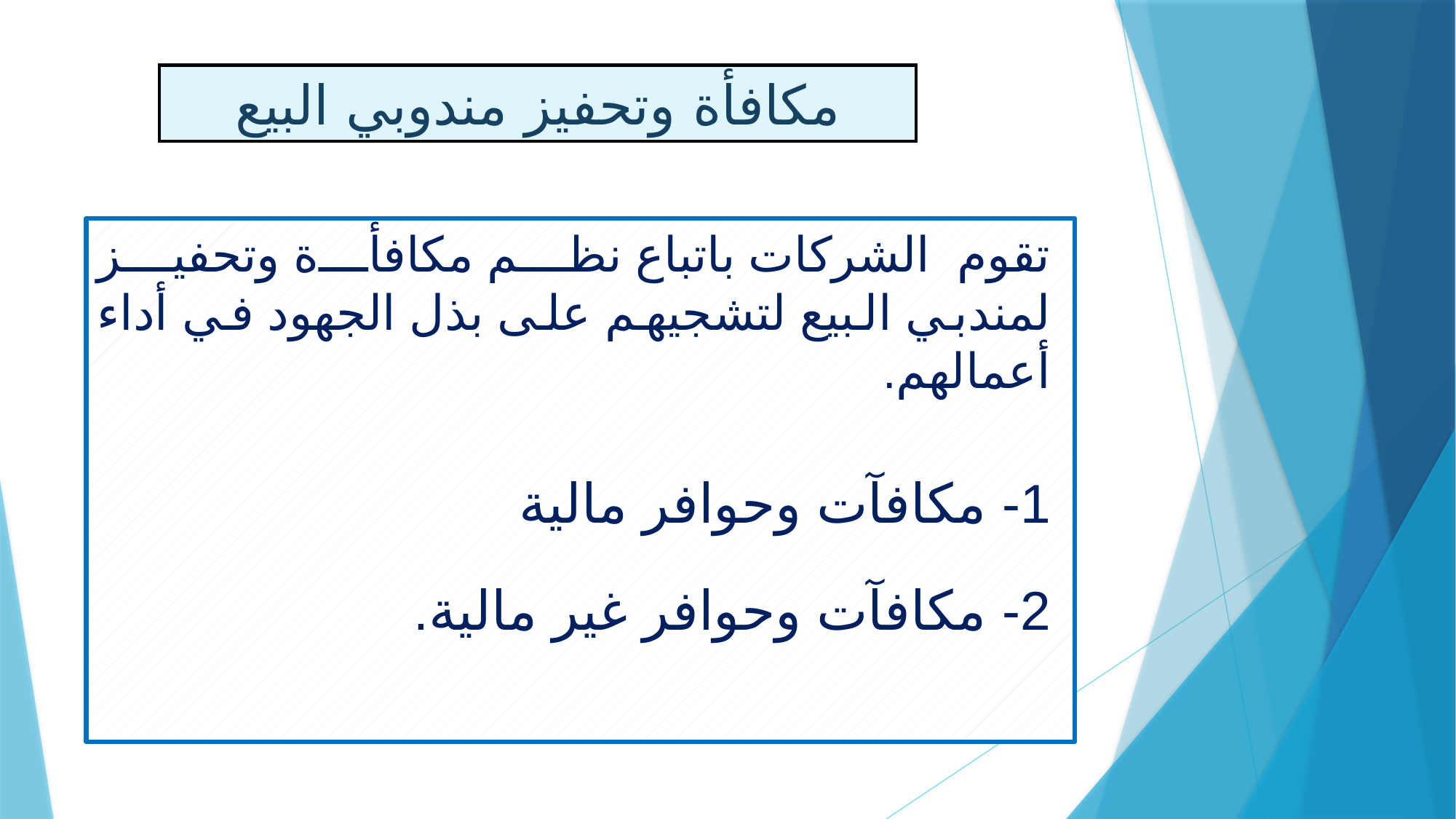

مكافأة وتحفيز مندوبي البيع
تقوم  الشركات باتباع نظم مكافأة وتحفيز لمندبي البيع لتشجيهم على بذل الجهود في أداء أعمالهم.

	1- مكافآت وحوافر مالية

	2- مكافآت وحوافر غير مالية.